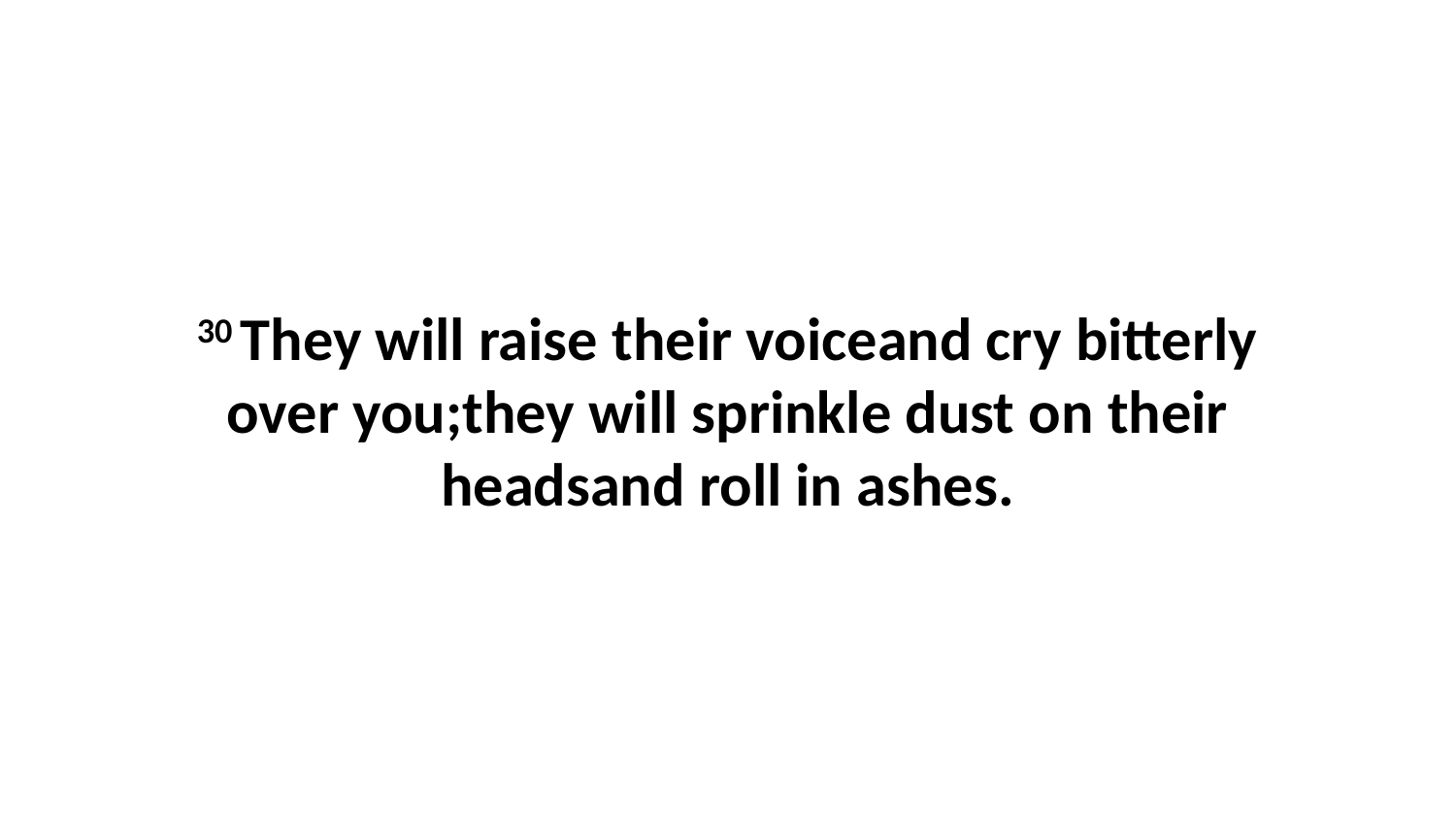

30 They will raise their voiceand cry bitterly over you;they will sprinkle dust on their headsand roll in ashes.